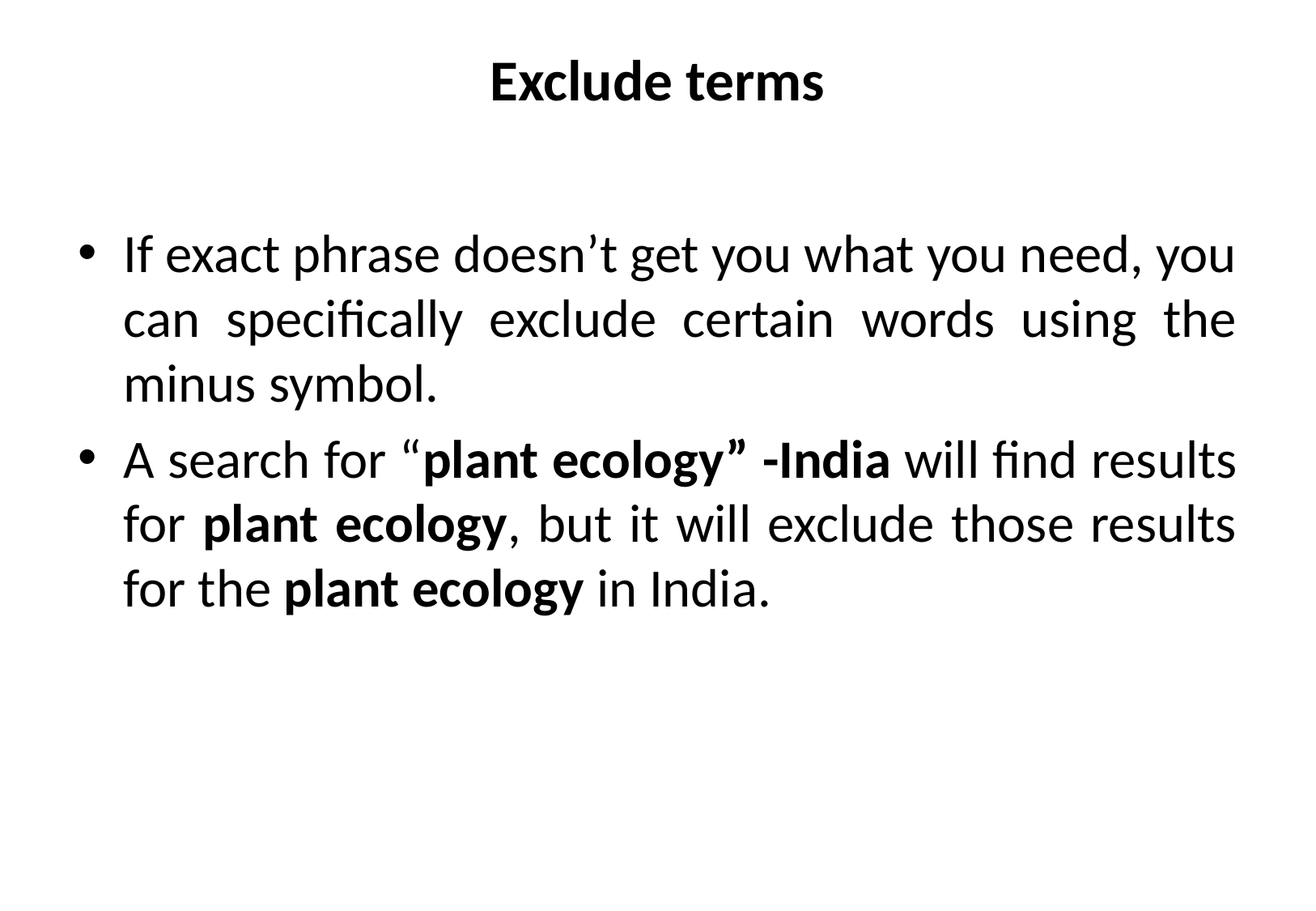

# Exclude terms
If exact phrase doesn’t get you what you need, you can specifically exclude certain words using the minus symbol.
A search for “plant ecology” -India will find results for plant ecology, but it will exclude those results for the plant ecology in India.